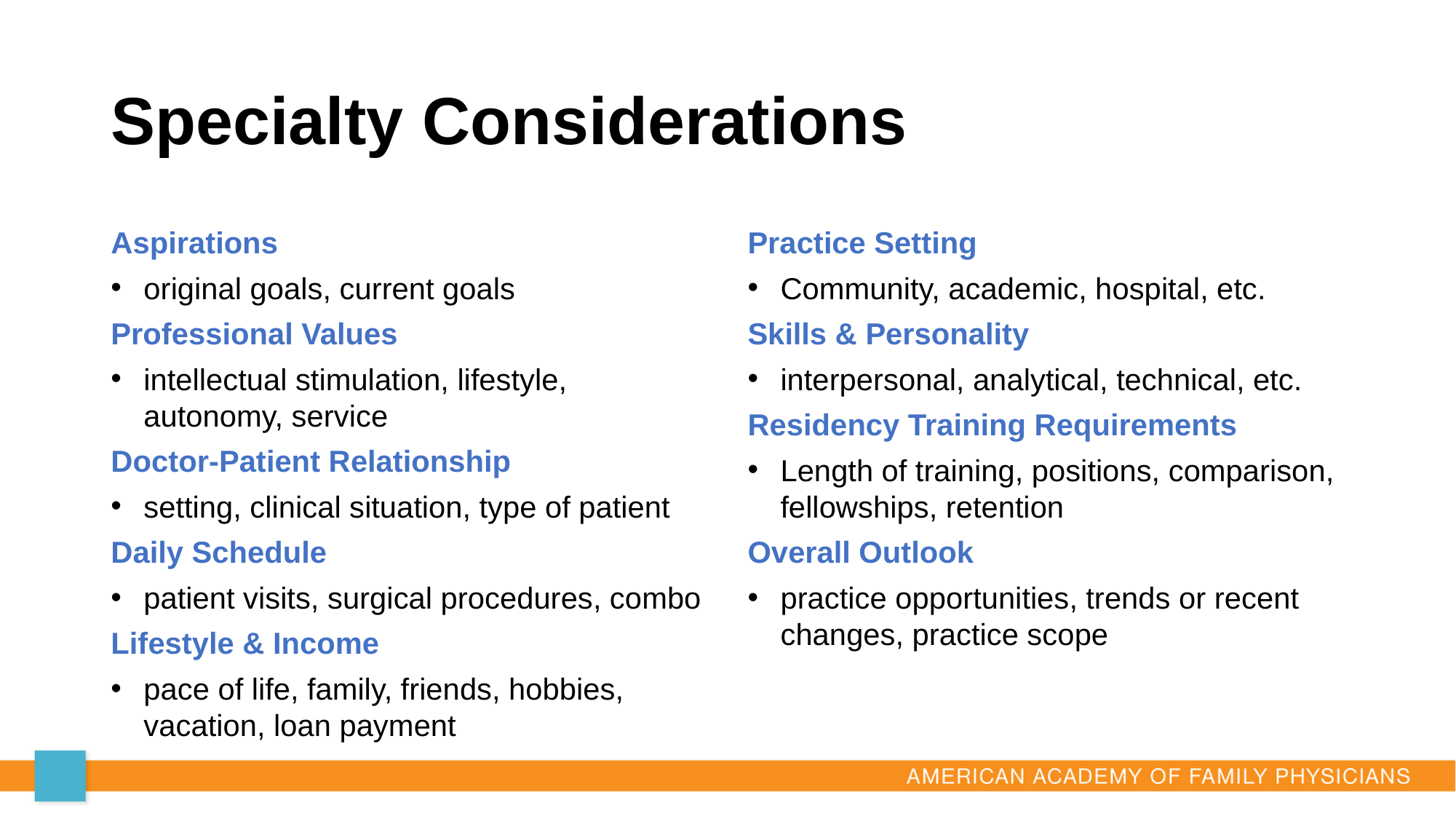

# Specialty Considerations
Aspirations
original goals, current goals
Professional Values
intellectual stimulation, lifestyle, autonomy, service
Doctor-Patient Relationship
setting, clinical situation, type of patient
Daily Schedule
patient visits, surgical procedures, combo
Lifestyle & Income
pace of life, family, friends, hobbies, vacation, loan payment

Practice Setting
Community, academic, hospital, etc.
Skills & Personality
interpersonal, analytical, technical, etc.
Residency Training Requirements
Length of training, positions, comparison, fellowships, retention
Overall Outlook
practice opportunities, trends or recent changes, practice scope